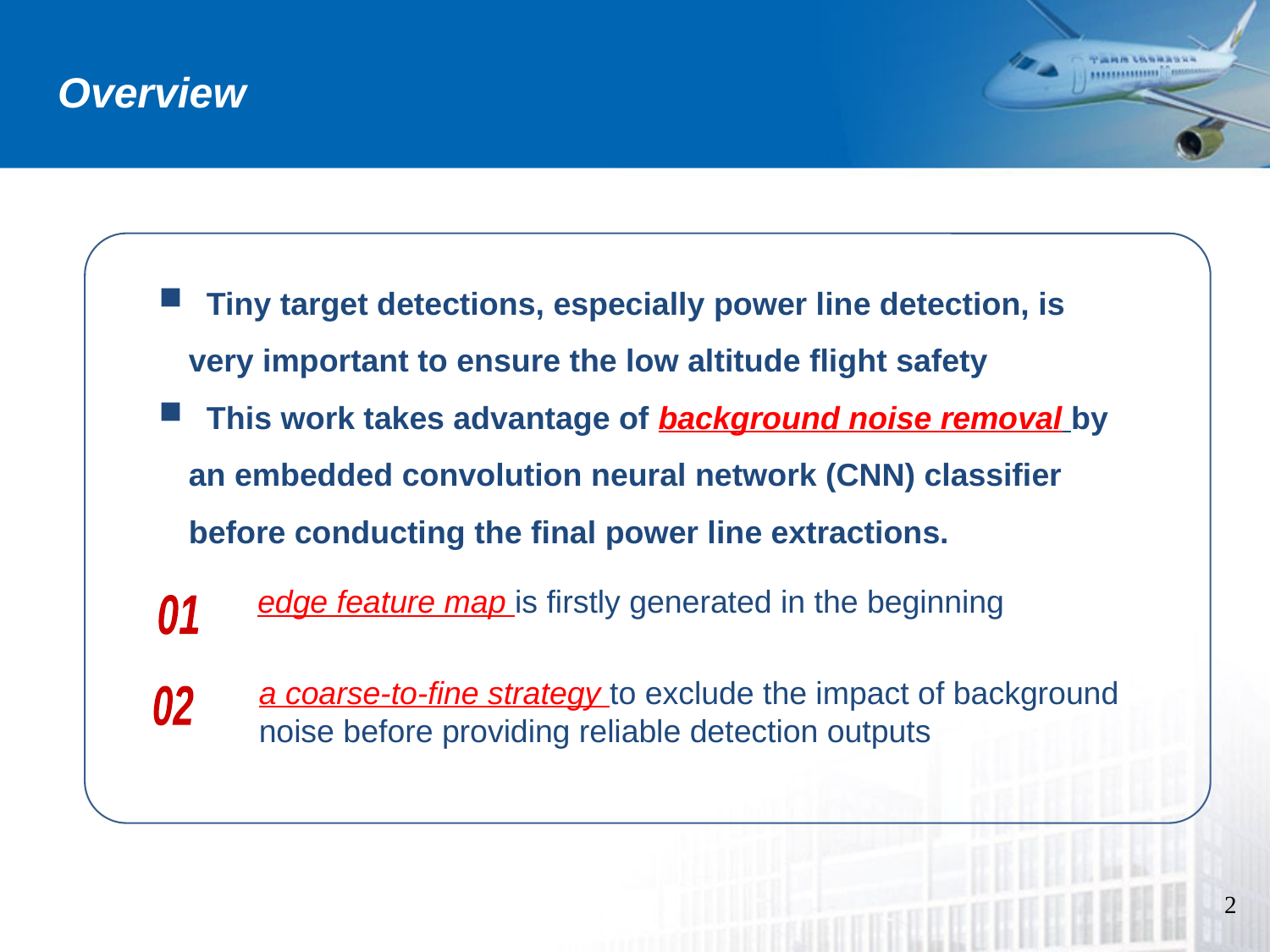

# Overview

  Tiny target detections, especially power line detection, is very important to ensure the low altitude flight safety
  This work takes advantage of background noise removal by an embedded convolution neural network (CNN) classifier before conducting the final power line extractions.

edge feature map is firstly generated in the beginning
01
a coarse-to-fine strategy to exclude the impact of background noise before providing reliable detection outputs
02
2
2